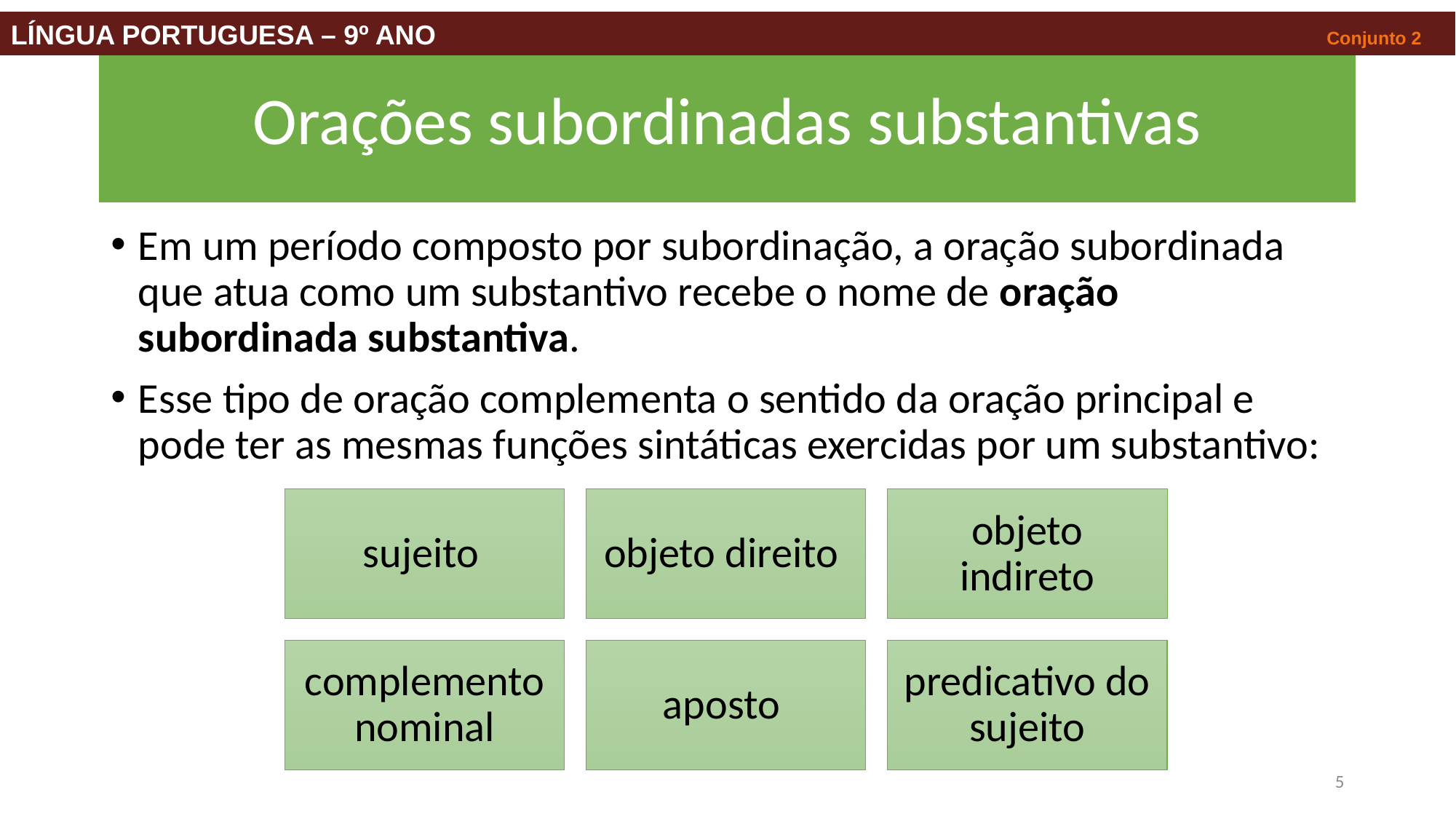

LÍNGUA PORTUGUESA – 9º ANO									 Conjunto 2
# Orações subordinadas substantivas
Em um período composto por subordinação, a oração subordinada que atua como um substantivo recebe o nome de oração subordinada substantiva.
Esse tipo de oração complementa o sentido da oração principal e pode ter as mesmas funções sintáticas exercidas por um substantivo:

sujeito
objeto direito
objeto indireto
complemento nominal
aposto
predicativo do sujeito
5